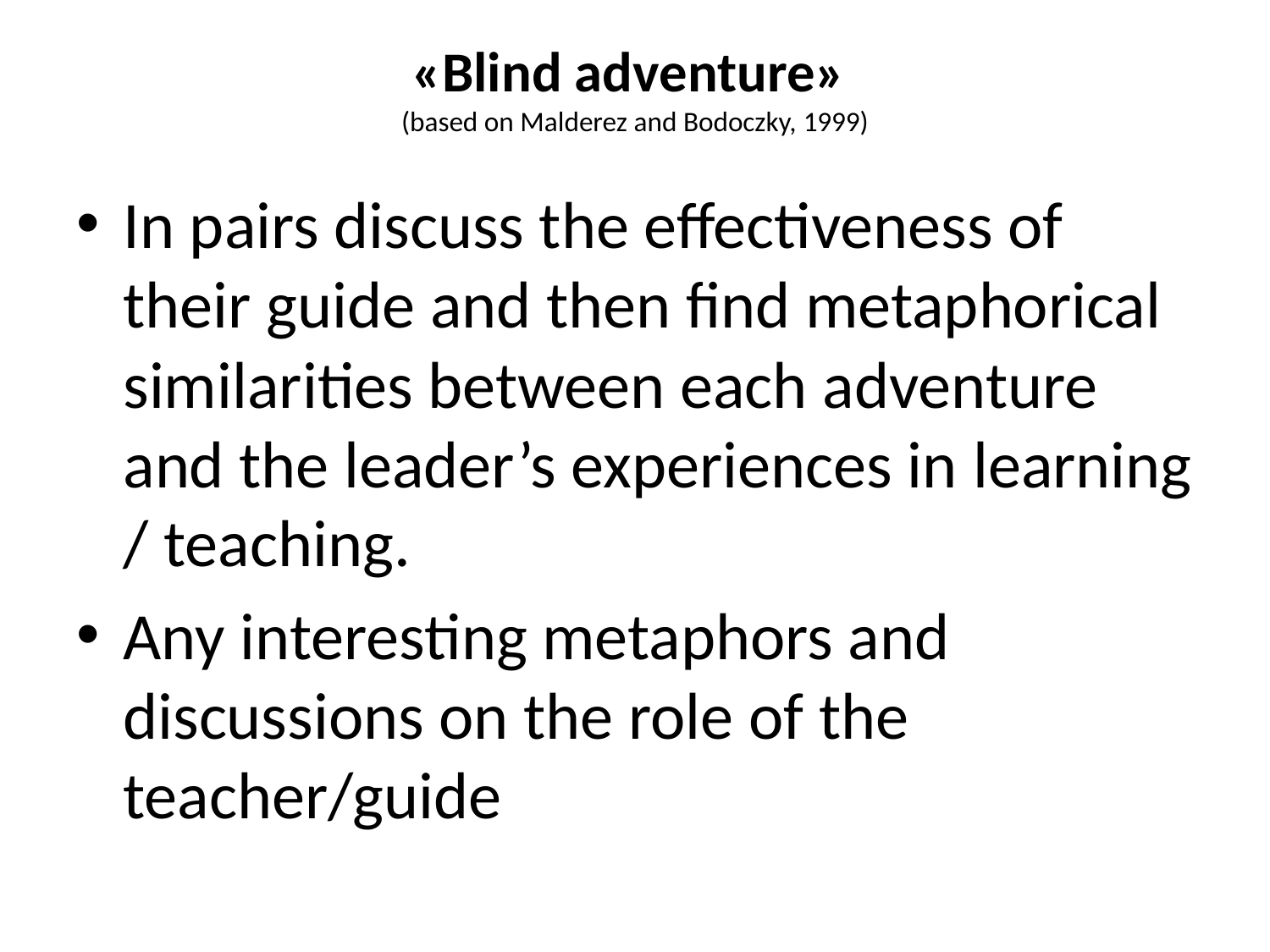

# «Blind adventure» (based on Malderez and Bodoczky, 1999)
In pairs discuss the effectiveness of their guide and then find metaphorical similarities between each adventure and the leader’s experiences in learning / teaching.
Any interesting metaphors and discussions on the role of the teacher/guide